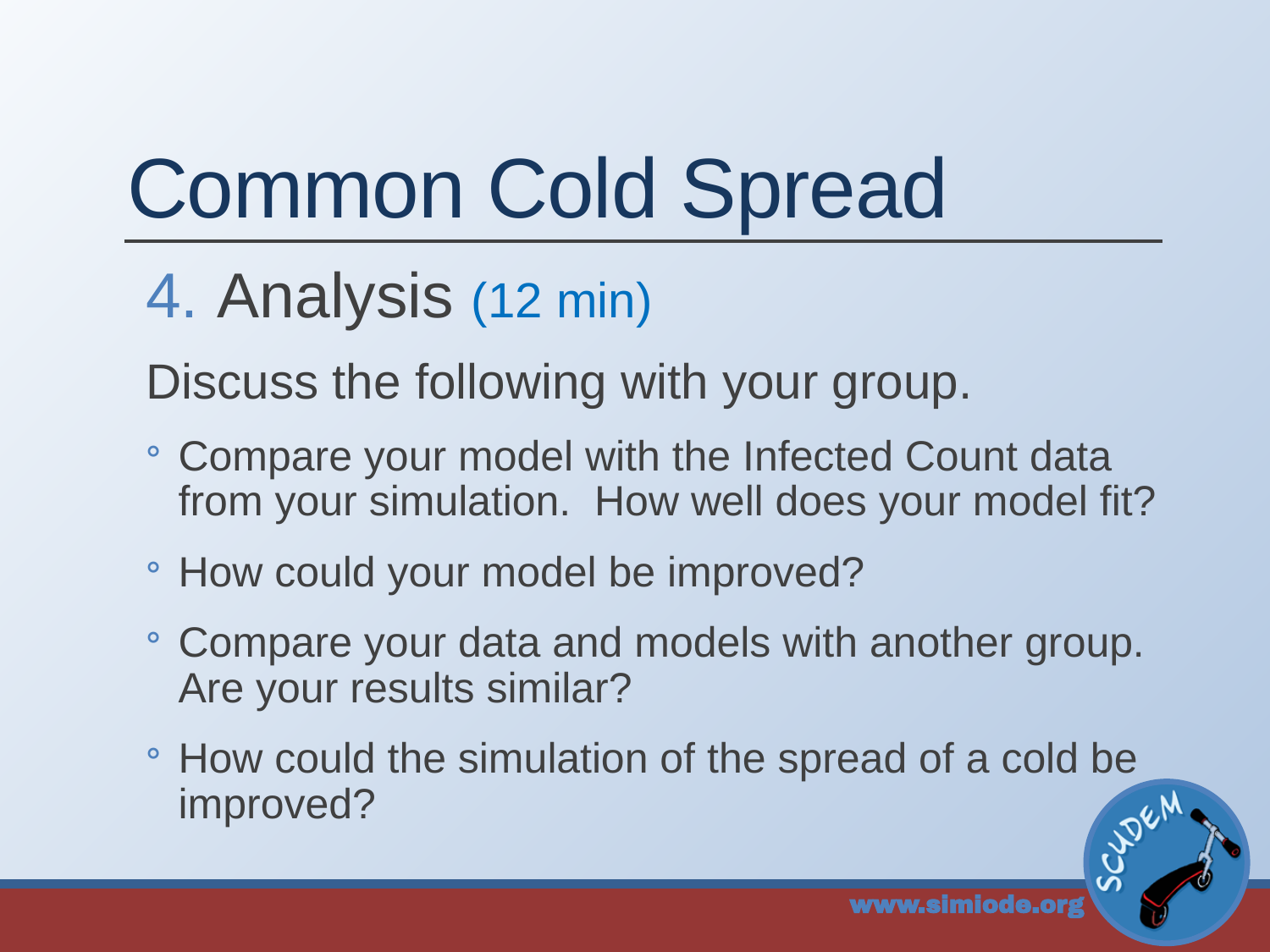

# Common Cold Spread
Analysis (12 min)
Discuss the following with your group.
Compare your model with the Infected Count data from your simulation.  How well does your model fit?
How could your model be improved?
Compare your data and models with another group.  Are your results similar?
How could the simulation of the spread of a cold be improved?